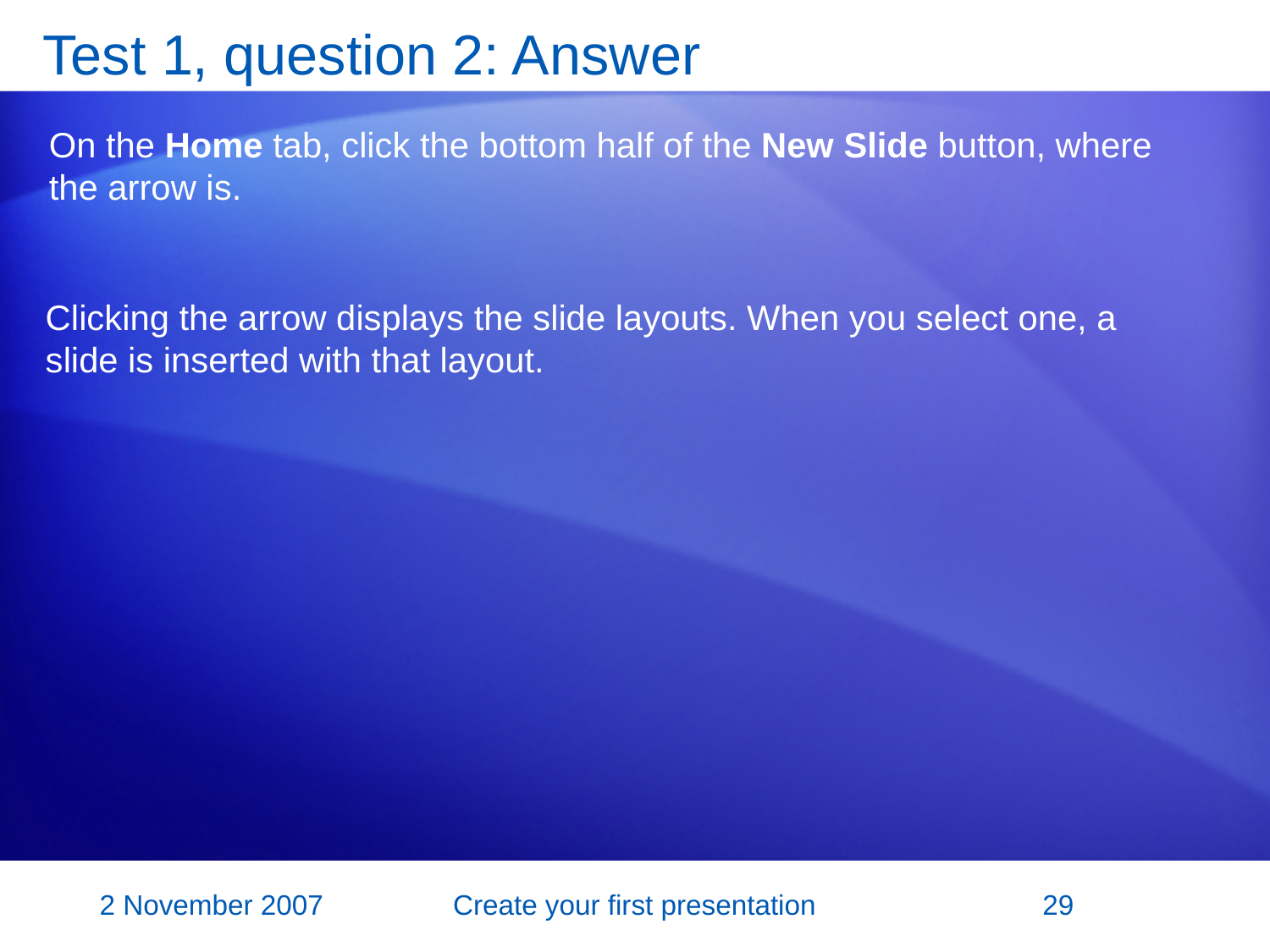

# Test 1, question 2: Answer
On the Home tab, click the bottom half of the New Slide button, where the arrow is.
Clicking the arrow displays the slide layouts. When you select one, a slide is inserted with that layout.
2 November 2007
Create your first presentation
29